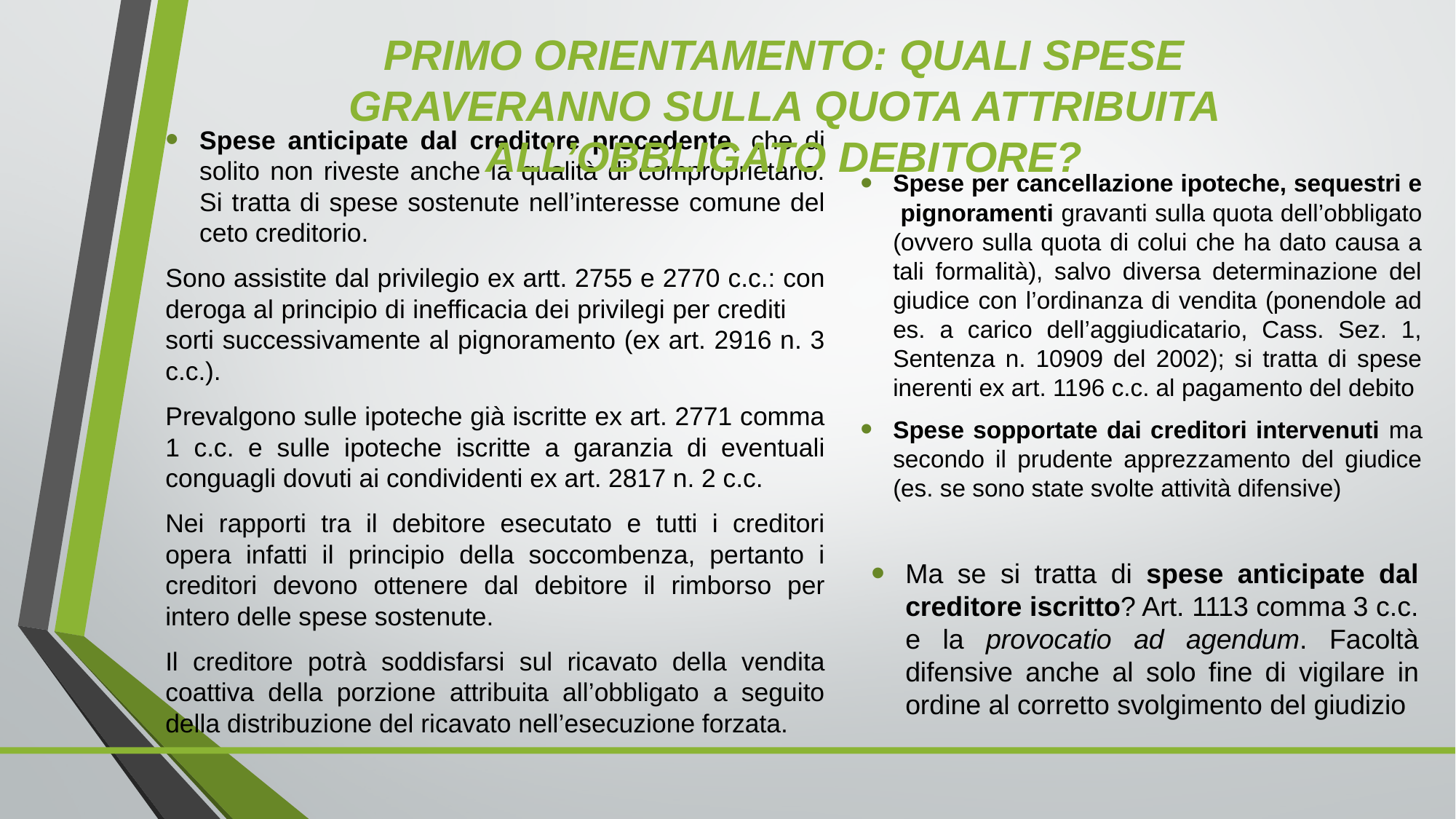

PRIMO ORIENTAMENTO: QUALI SPESE GRAVERANNO SULLA QUOTA ATTRIBUITA ALL’OBBLIGATO DEBITORE?
Spese anticipate dal creditore procedente, che di solito non riveste anche la qualità di comproprietario. Si tratta di spese sostenute nell’interesse comune del ceto creditorio.
Sono assistite dal privilegio ex artt. 2755 e 2770 c.c.: con deroga al principio di inefficacia dei privilegi per crediti 	sorti successivamente al pignoramento (ex art. 2916 n. 3 c.c.).
Prevalgono sulle ipoteche già iscritte ex art. 2771 comma 1 c.c. e sulle ipoteche iscritte a garanzia di eventuali conguagli dovuti ai condividenti ex art. 2817 n. 2 c.c.
Nei rapporti tra il debitore esecutato e tutti i creditori opera infatti il principio della soccombenza, pertanto i creditori devono ottenere dal debitore il rimborso per intero delle spese sostenute.
Il creditore potrà soddisfarsi sul ricavato della vendita coattiva della porzione attribuita all’obbligato a seguito della distribuzione del ricavato nell’esecuzione forzata.
Spese per cancellazione ipoteche, sequestri e  pignoramenti gravanti sulla quota dell’obbligato (ovvero sulla quota di colui che ha dato causa a tali formalità), salvo diversa determinazione del giudice con l’ordinanza di vendita (ponendole ad es. a carico dell’aggiudicatario, Cass. Sez. 1, Sentenza n. 10909 del 2002); si tratta di spese inerenti ex art. 1196 c.c. al pagamento del debito
Spese sopportate dai creditori intervenuti ma secondo il prudente apprezzamento del giudice (es. se sono state svolte attività difensive)
Ma se si tratta di spese anticipate dal creditore iscritto? Art. 1113 comma 3 c.c. e la provocatio ad agendum. Facoltà difensive anche al solo fine di vigilare in ordine al corretto svolgimento del giudizio